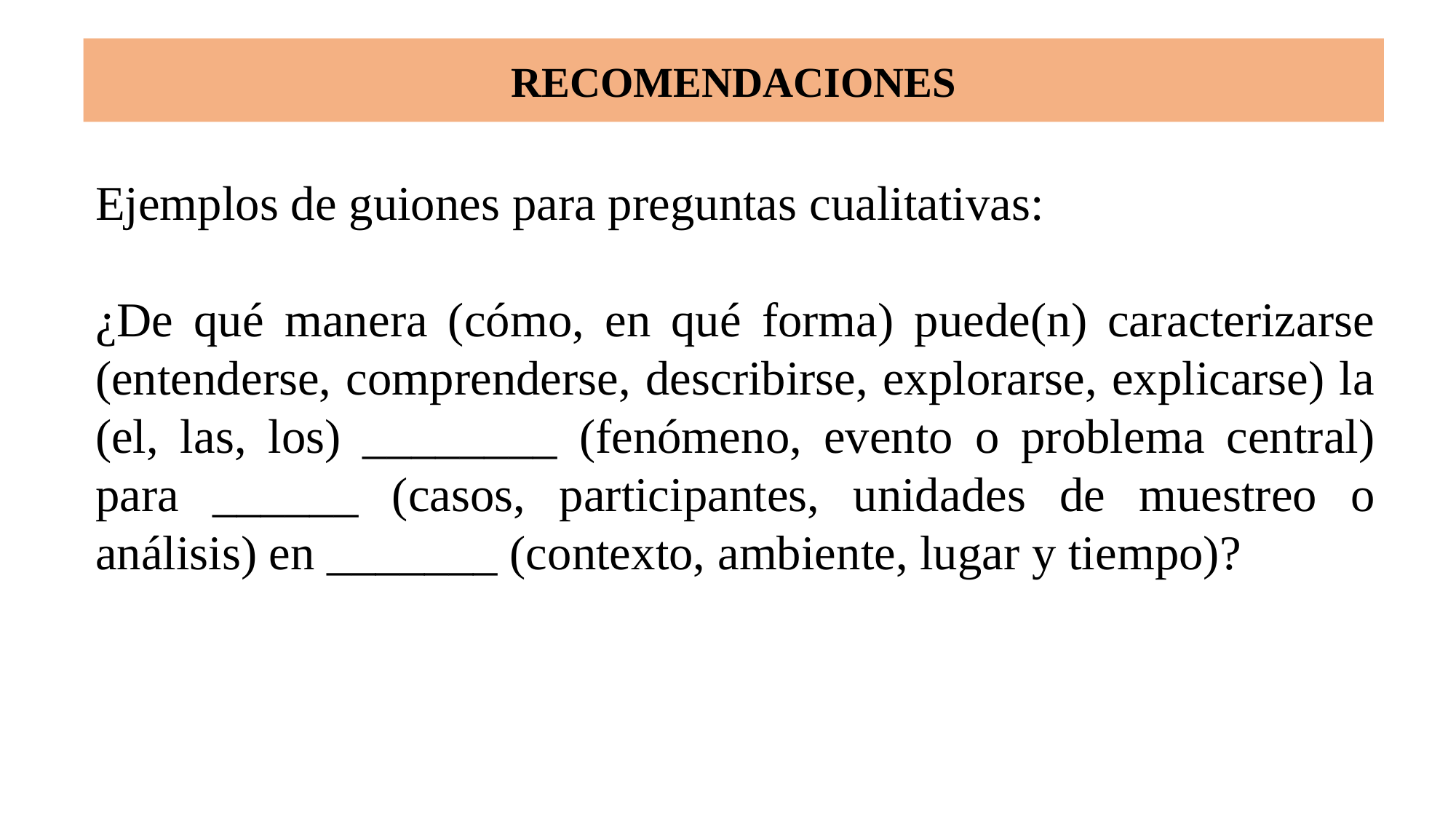

# RECOMENDACIONES
Ejemplos de guiones para preguntas cualitativas:

¿De qué manera (cómo, en qué forma) puede(n) caracterizarse (entenderse, comprenderse, describirse, explorarse, explicarse) la (el, las, los) ________ (fenómeno, evento o problema central) para ______ (casos, participantes, unidades de muestreo o análisis) en _______ (contexto, ambiente, lugar y tiempo)?